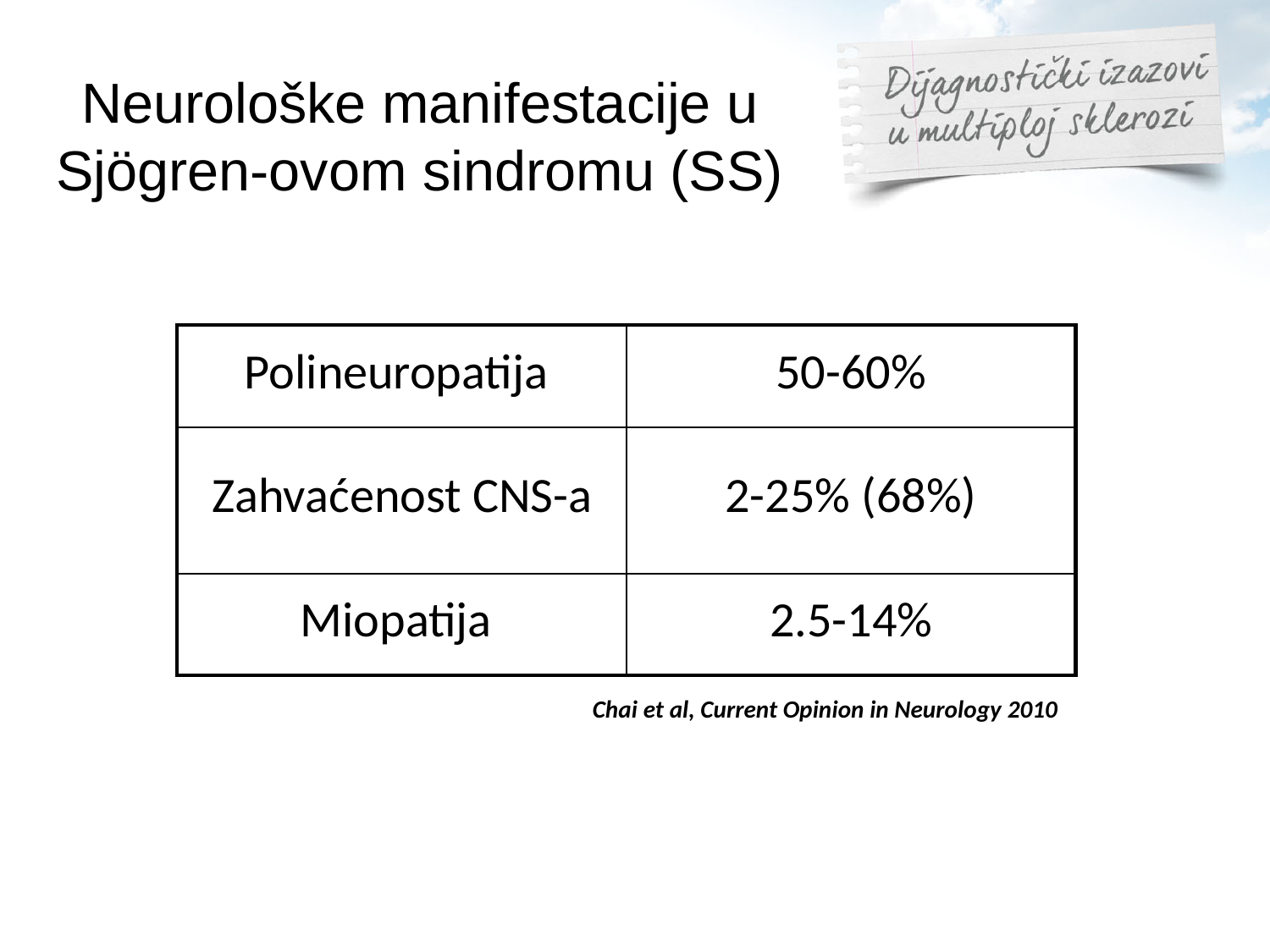

Neurološke manifestacije u Sjögren-ovom sindromu (SS)
| Polineuropatija | 50-60% |
| --- | --- |
| Zahvaćenost CNS-a | 2-25% (68%) |
| Miopatija | 2.5-14% |
Chai et al, Current Opinion in Neurology 2010